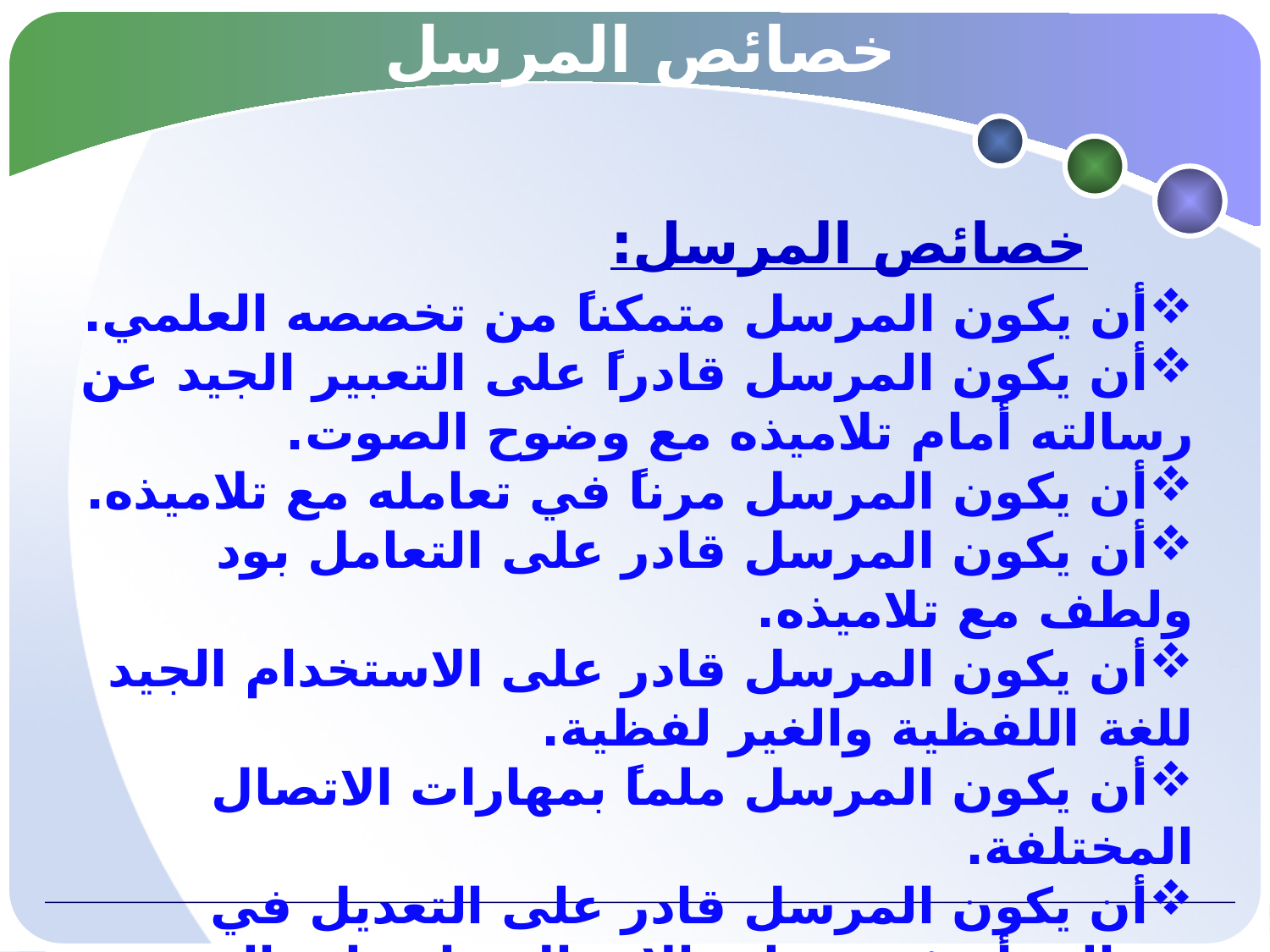

خصائص المرسل
خصائص المرسل:

أن يكون المرسل متمكناً من تخصصه العلمي.
أن يكون المرسل قادراً على التعبير الجيد عن رسالته أمام تلاميذه مع وضوح الصوت.
أن يكون المرسل مرناً في تعامله مع تلاميذه.
أن يكون المرسل قادر على التعامل بود ولطف مع تلاميذه.
أن يكون المرسل قادر على الاستخدام الجيد للغة اللفظية والغير لفظية.
أن يكون المرسل ملماً بمهارات الاتصال المختلفة.
أن يكون المرسل قادر على التعديل في رسالته أو في عملية الاتصال بناء على التغذية الراجعة